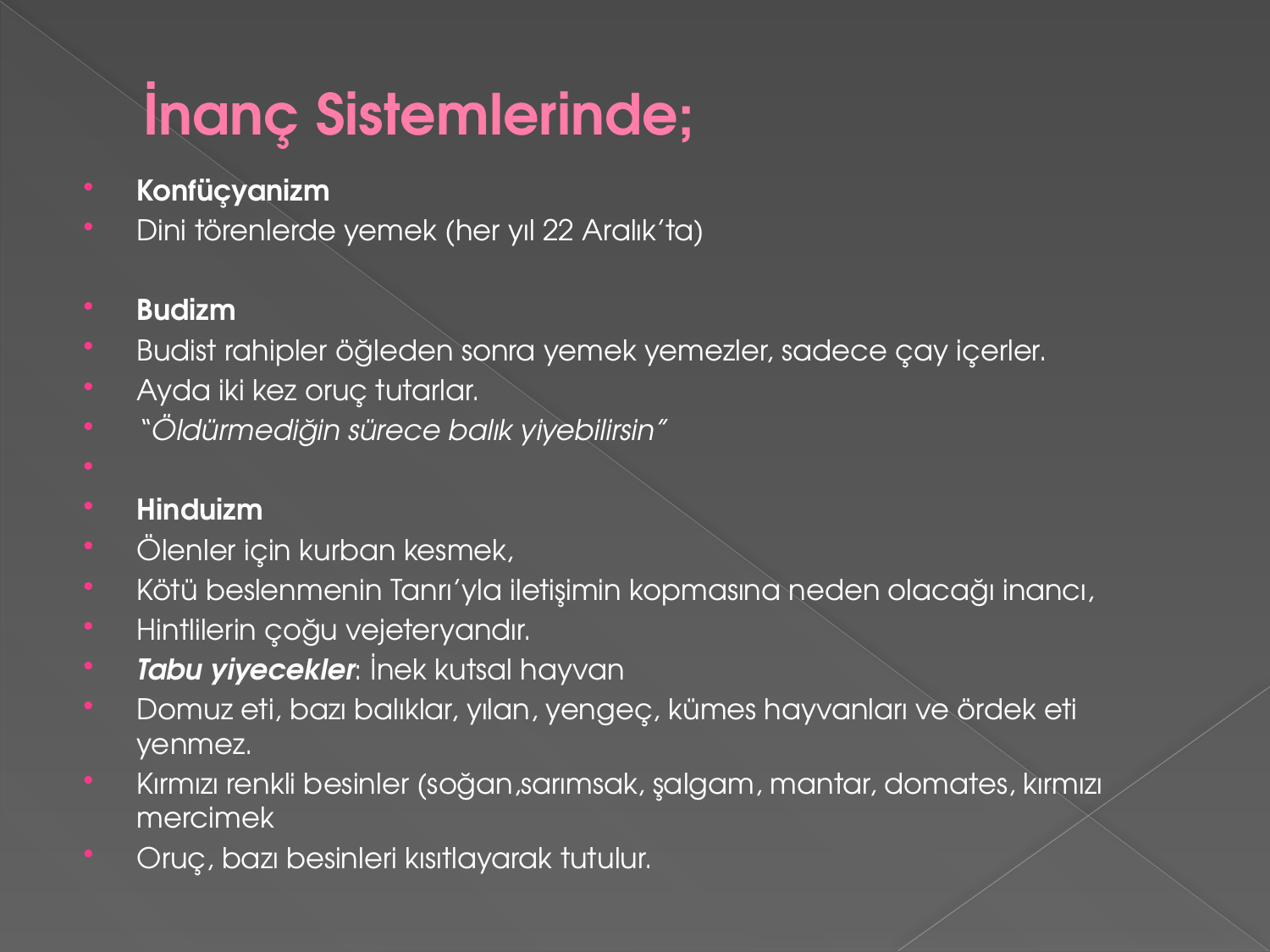

# İnanç Sistemlerinde;
Konfüçyanizm
Dini törenlerde yemek (her yıl 22 Aralık’ta)

Budizm
Budist rahipler öğleden sonra yemek yemezler, sadece çay içerler.
Ayda iki kez oruç tutarlar.
“Öldürmediğin sürece balık yiyebilirsin”

Hinduizm
Ölenler için kurban kesmek,
Kötü beslenmenin Tanrı’yla iletişimin kopmasına neden olacağı inancı,
Hintlilerin çoğu vejeteryandır.
Tabu yiyecekler: İnek kutsal hayvan
Domuz eti, bazı balıklar, yılan, yengeç, kümes hayvanları ve ördek eti yenmez.
Kırmızı renkli besinler (soğan,sarımsak, şalgam, mantar, domates, kırmızı mercimek
Oruç, bazı besinleri kısıtlayarak tutulur.